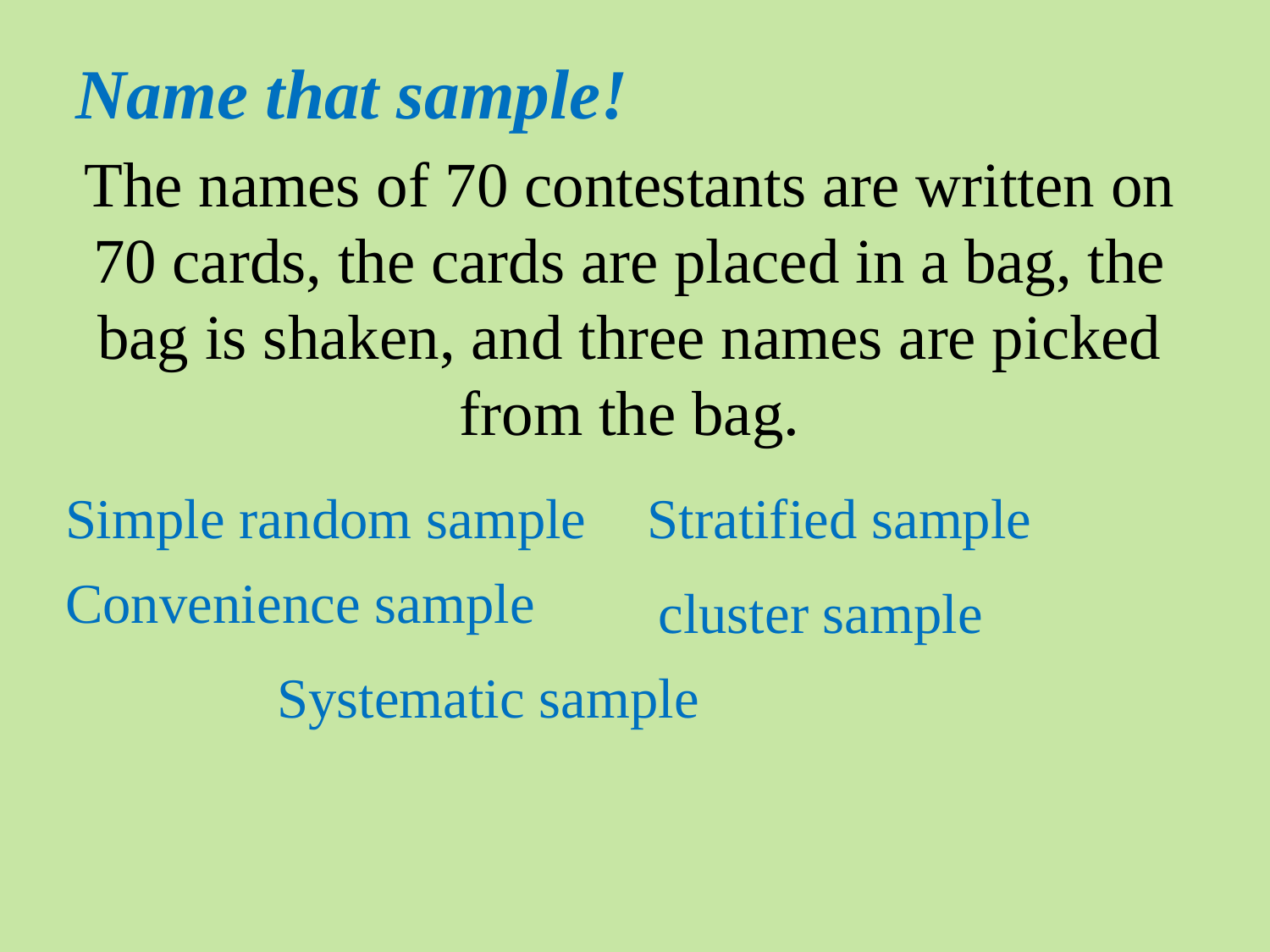

Name that sample!
The names of 70 contestants are written on 70 cards, the cards are placed in a bag, the bag is shaken, and three names are picked
from the bag.
Simple random sample
Stratified sample
Convenience sample
cluster sample
Systematic sample